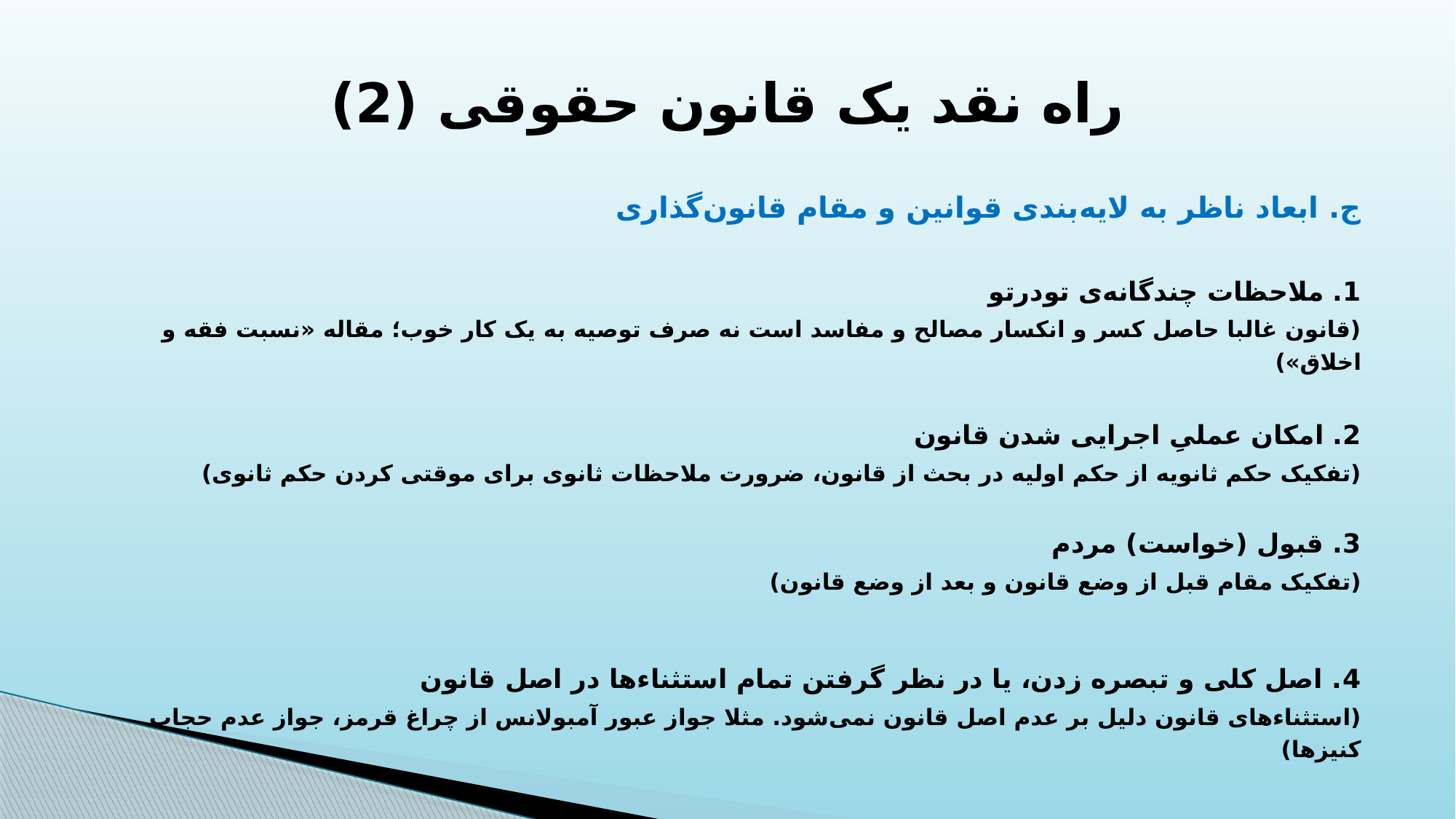

# راه نقد یک قانون حقوقی (2)
ج. ابعاد ناظر به لایه‌بندی قوانین و مقام قانون‌گذاری

1. ملاحظات چندگانه‌ی تودرتو
(قانون غالبا حاصل کسر و انکسار مصالح و مفاسد است نه صرف توصیه به یک کار خوب؛ مقاله «نسبت فقه و اخلاق»)

2. امکان عملیِ اجرایی شدن قانون
(تفکیک حکم ثانویه از حکم اولیه در بحث از قانون، ضرورت ملاحظات ثانوی برای موقتی کردن حکم ثانوی)

3. قبول (خواست) مردم
(تفکیک مقام قبل از وضع قانون و بعد از وضع قانون)

4. اصل کلی و تبصره زدن، یا در نظر گرفتن تمام استثناءها در اصل قانون
(استثناءهای قانون دلیل بر عدم اصل قانون نمی‌شود. مثلا جواز عبور آمبولانس از چراغ قرمز، جواز عدم حجاب کنیزها)